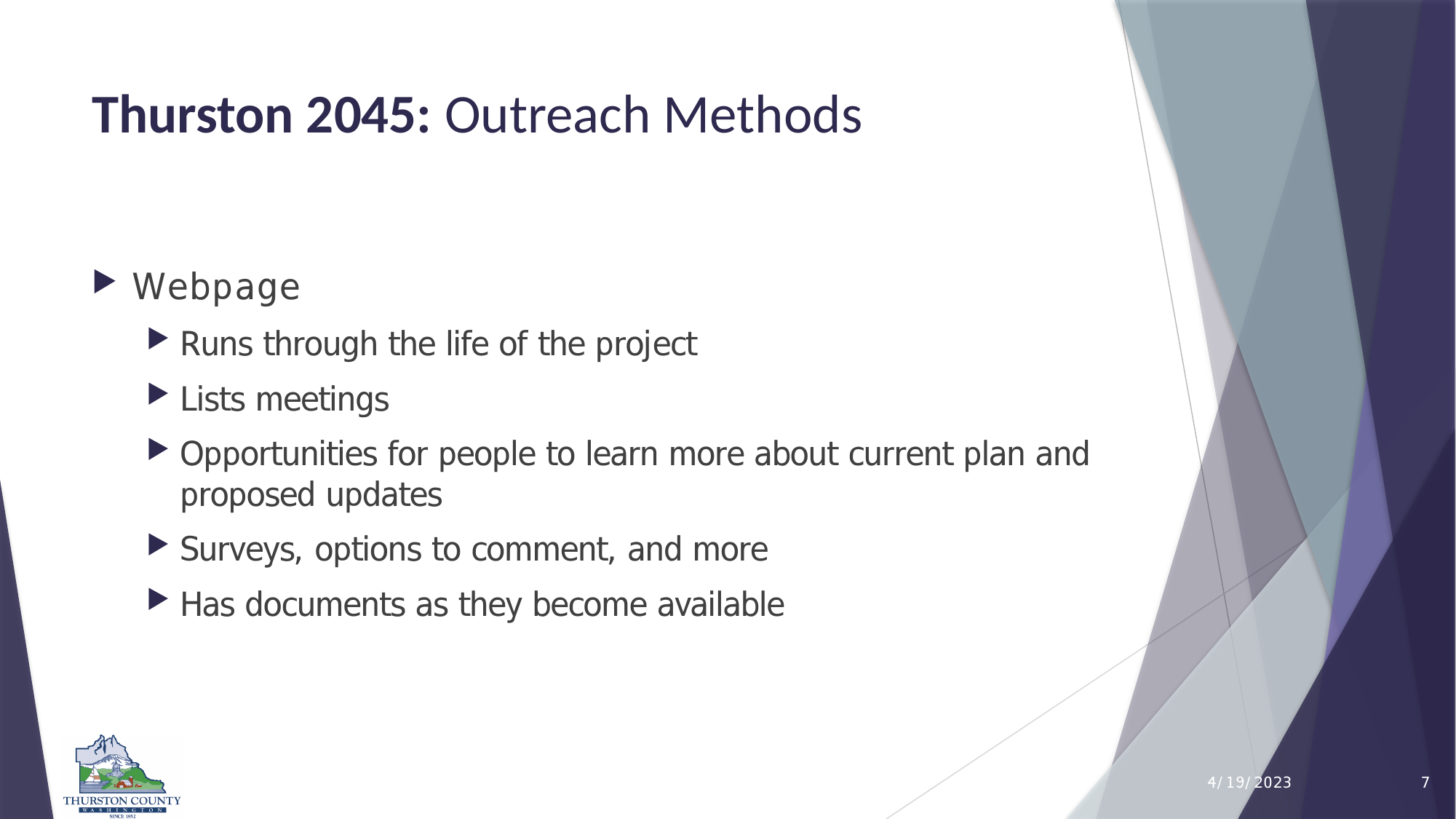

# Thurston 2045: Outreach Methods
Webpage
Runs through the life of the project
Lists meetings
Opportunities for people to learn more about current plan and proposed updates
Surveys, options to comment, and more
Has documents as they become available

4/19/2023
7